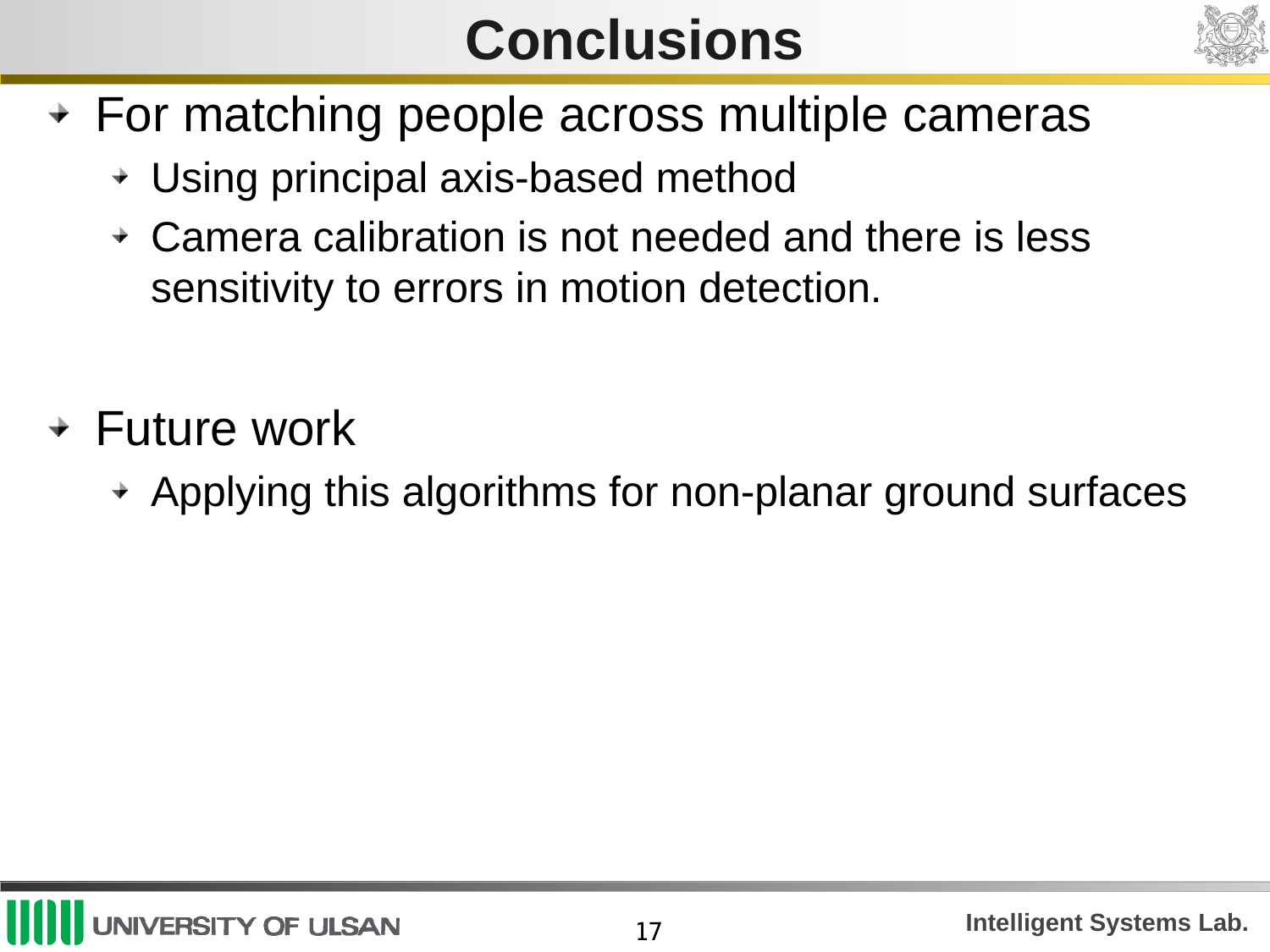

# Conclusions
For matching people across multiple cameras
Using principal axis-based method
Camera calibration is not needed and there is less sensitivity to errors in motion detection.

Future work
Applying this algorithms for non-planar ground surfaces